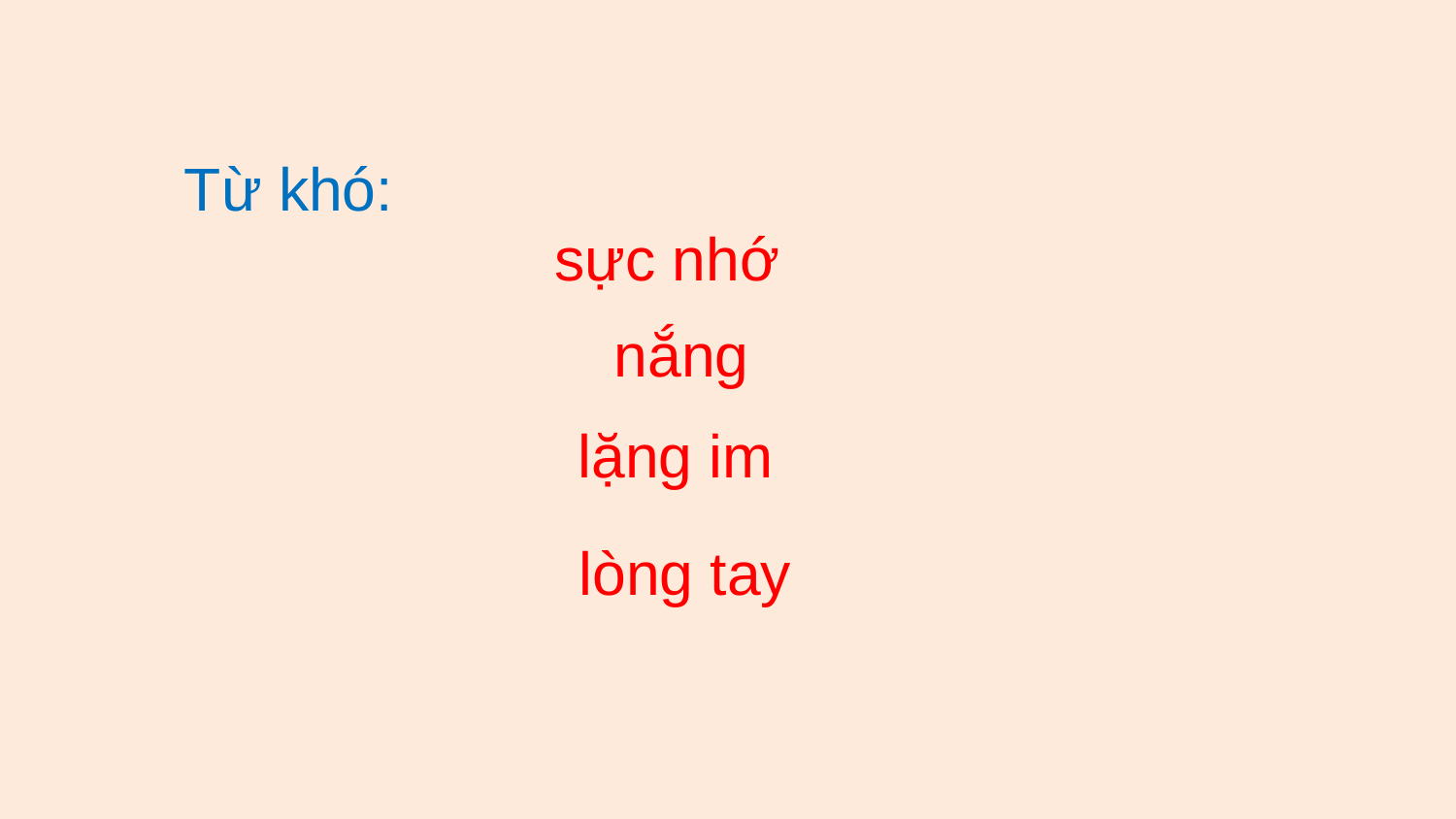

Từ khó:
sực nhớ
nắng
lặng im
lòng tay